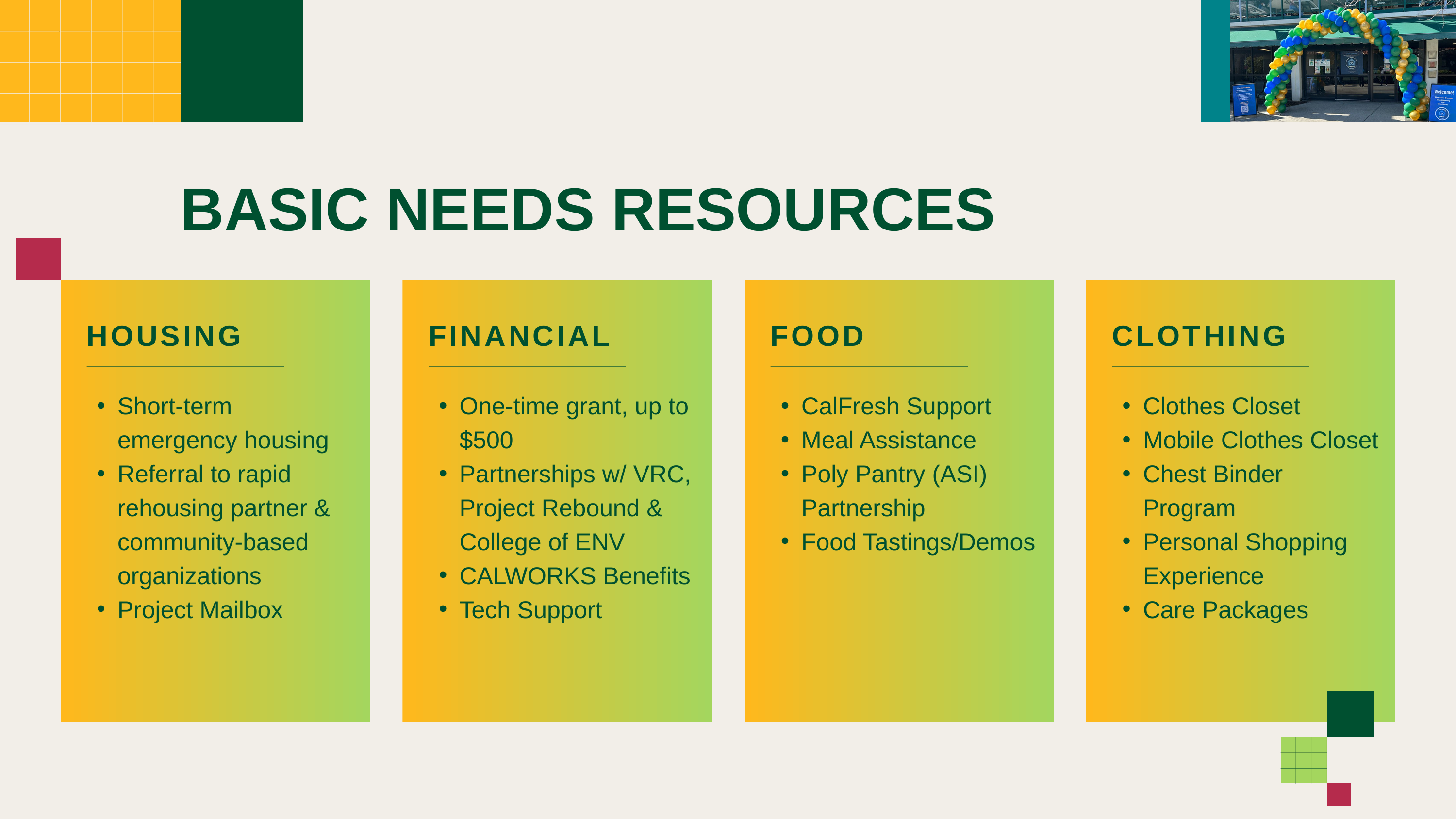

BASIC NEEDS RESOURCES

HOUSING
FINANCIAL
FOOD
CLOTHING

Short-term emergency housing
Referral to rapid rehousing partner & community-based organizations
Project Mailbox
One-time grant, up to $500
Partnerships w/ VRC, Project Rebound & College of ENV
CALWORKS Benefits
Tech Support
CalFresh Support
Meal Assistance
Poly Pantry (ASI) Partnership
Food Tastings/Demos
Clothes Closet
Mobile Clothes Closet
Chest Binder Program
Personal Shopping Experience
Care Packages